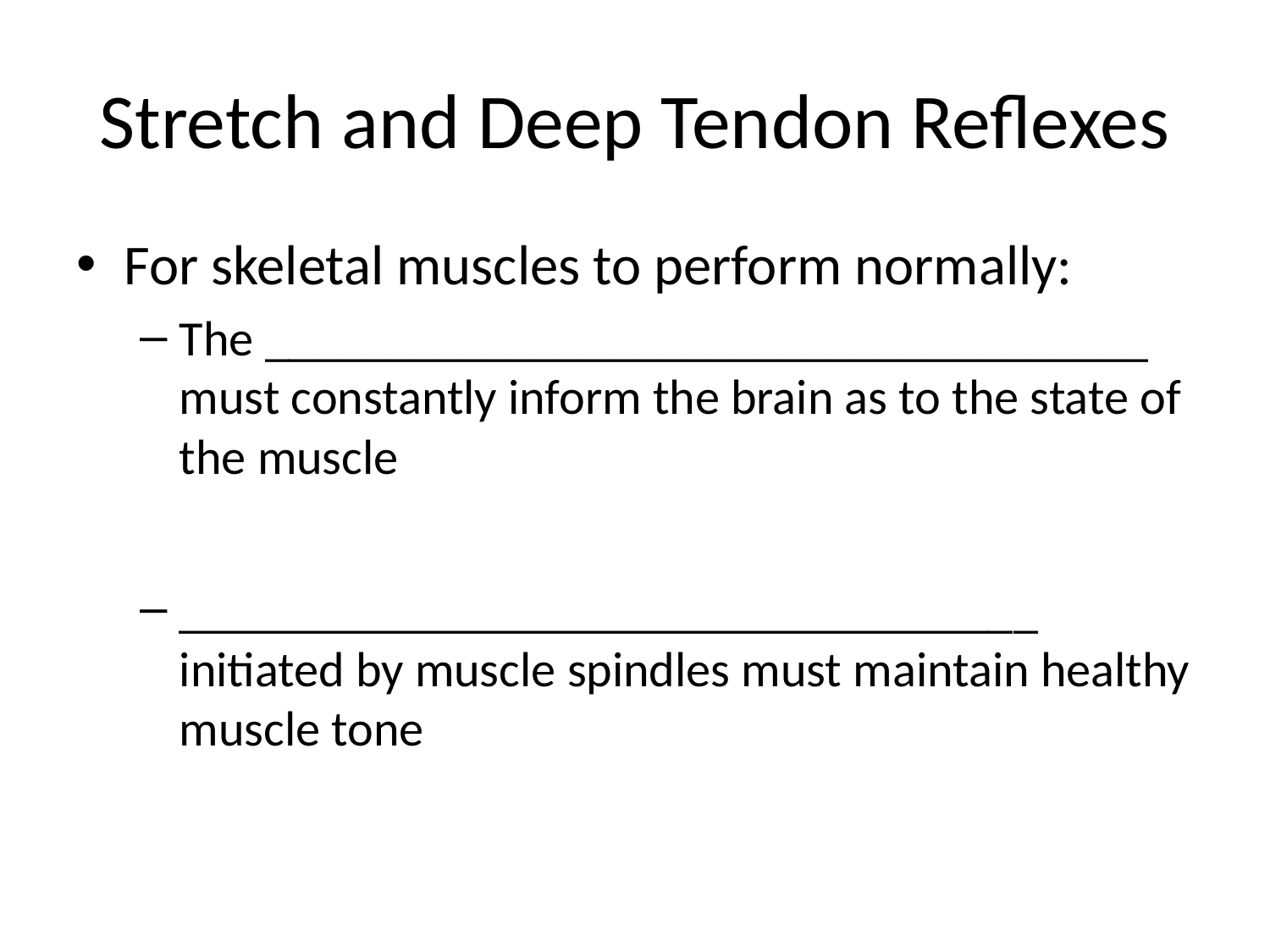

# Stretch and Deep Tendon Reflexes
For skeletal muscles to perform normally:
The ____________________________________ must constantly inform the brain as to the state of the muscle

___________________________________ initiated by muscle spindles must maintain healthy muscle tone